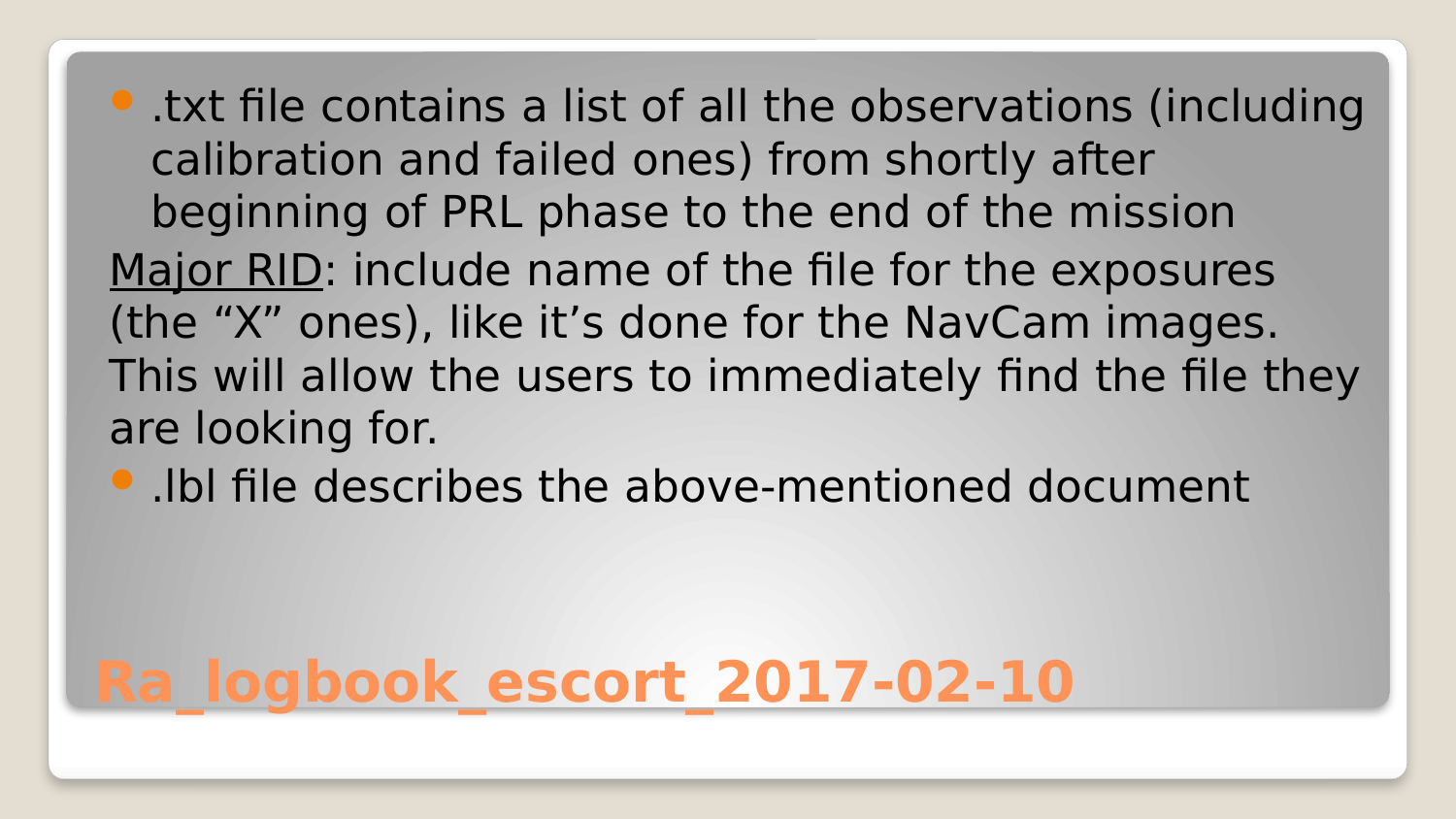

.txt file contains a list of all the observations (including calibration and failed ones) from shortly after beginning of PRL phase to the end of the mission
Major RID: include name of the file for the exposures (the “X” ones), like it’s done for the NavCam images. This will allow the users to immediately find the file they are looking for.
.lbl file describes the above-mentioned document
# Ra_logbook_escort_2017-02-10